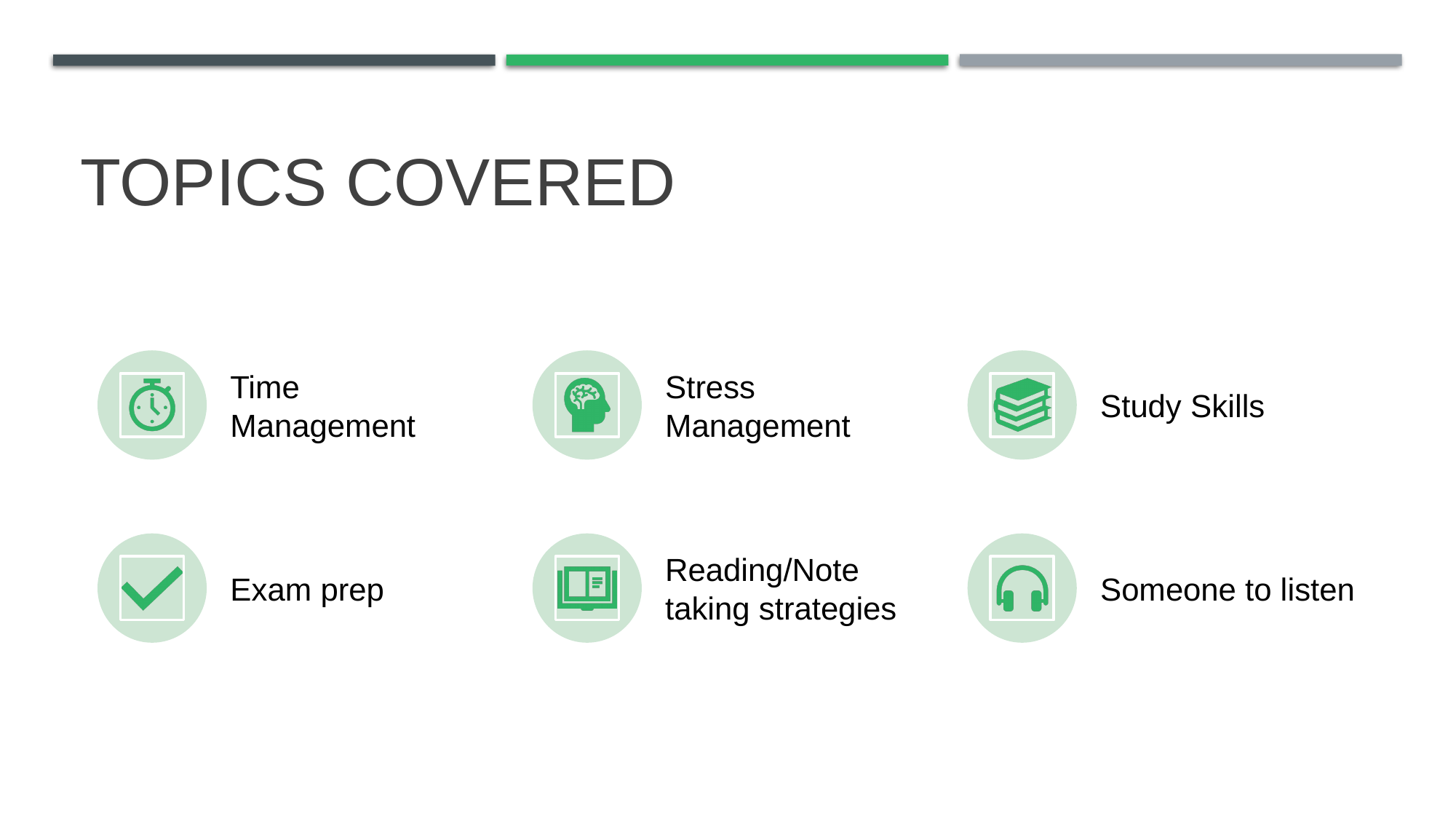

# Topics Covered
Time Management
Stress Management
Study Skills
Exam prep
Reading/Note taking strategies
Someone to listen